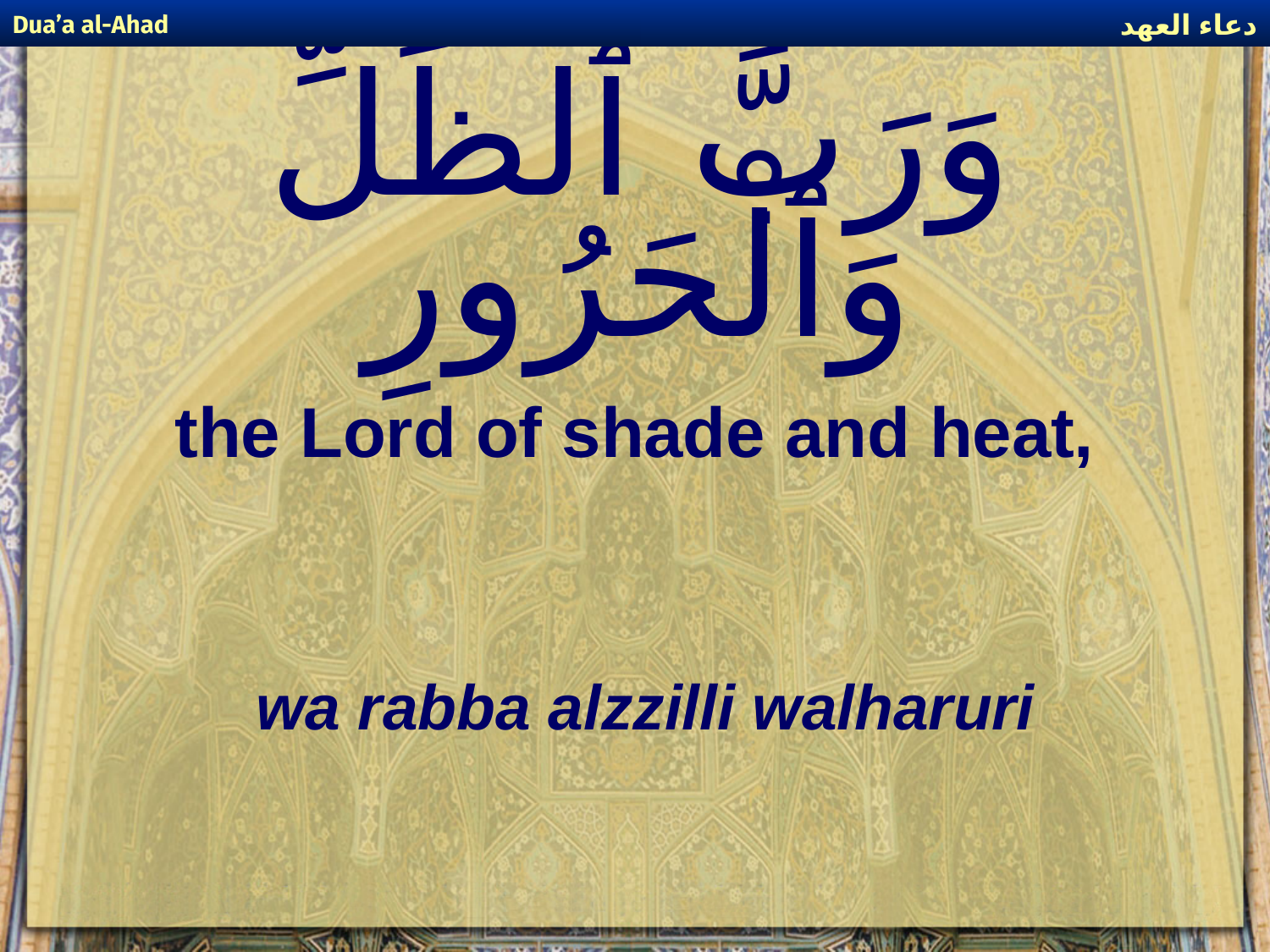

دعاء العهد
Dua’a al-Ahad
# وَرَبَّ ٱلظِّلِّ وَٱلْحَرُورِ
the Lord of shade and heat,
wa rabba alzzilli walharuri